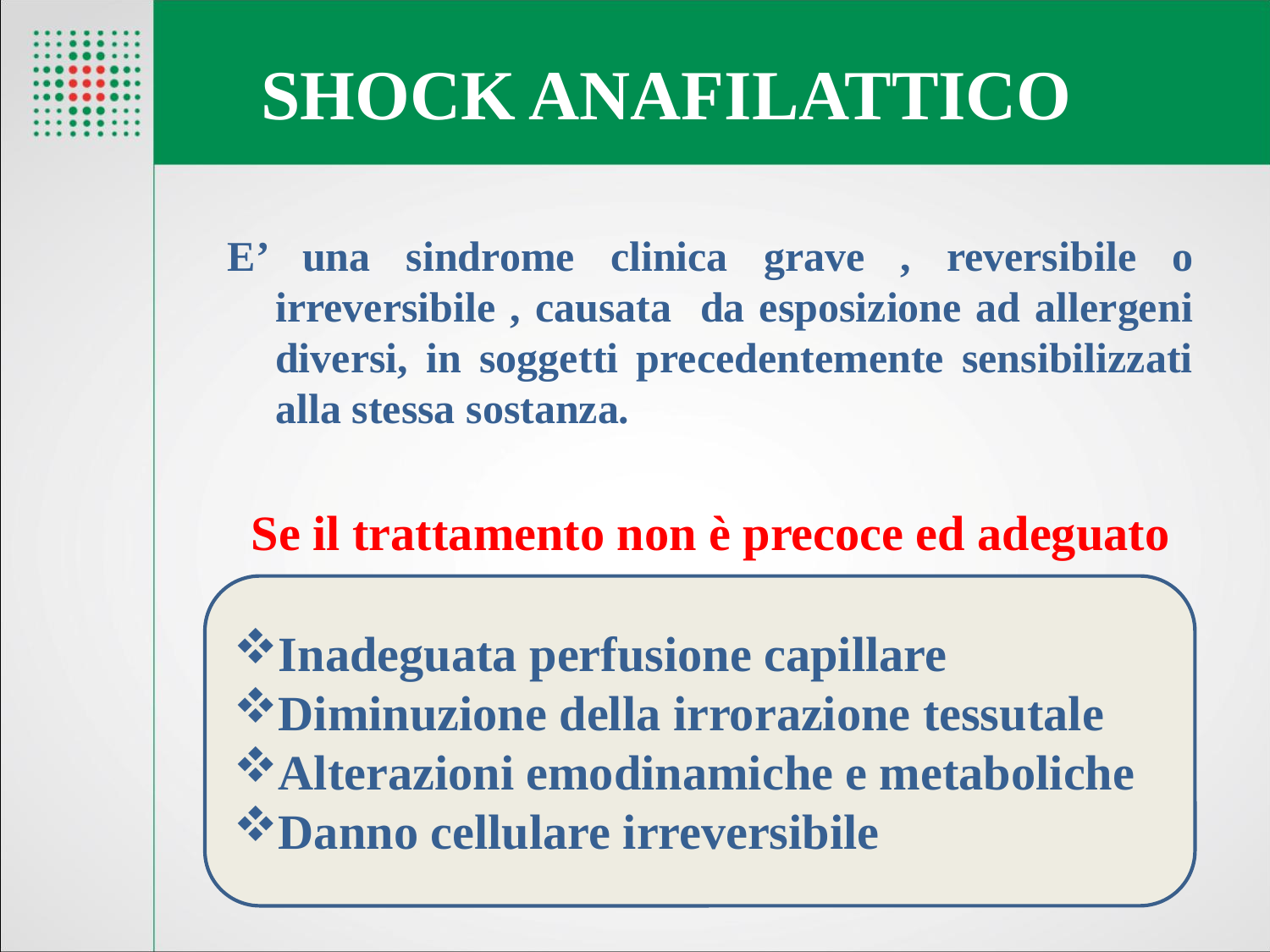

# SHOCK ANAFILATTICO
E’ una sindrome clinica grave , reversibile o irreversibile , causata  da esposizione ad allergeni diversi, in soggetti precedentemente sensibilizzati alla stessa sostanza.

Se il trattamento non è precoce ed adeguato
Inadeguata perfusione capillare
Diminuzione della irrorazione tessutale
Alterazioni emodinamiche e metaboliche
Danno cellulare irreversibile